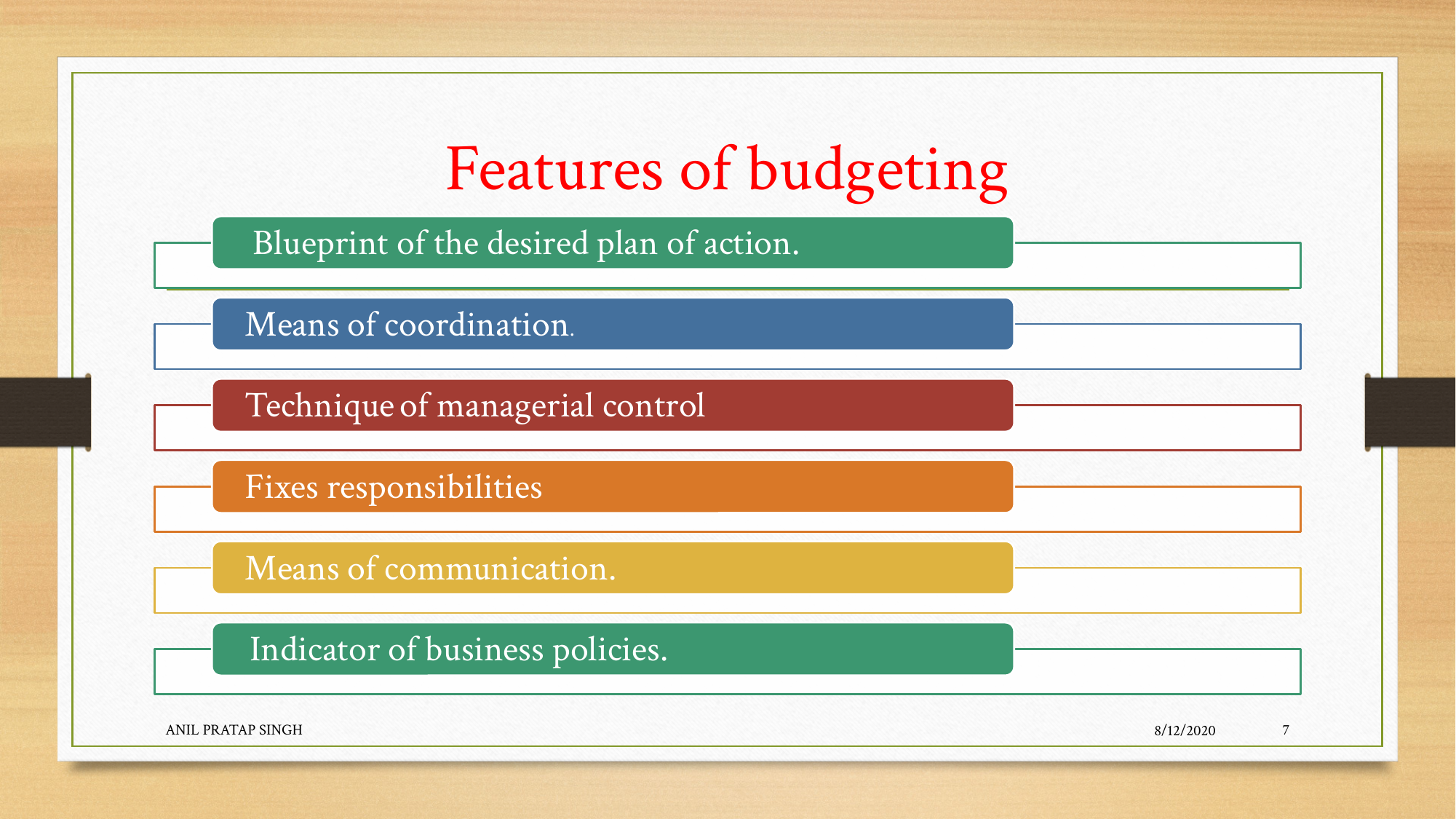

# Features of budgeting
 Blueprint of the desired plan of action.
Means of coordination.
Technique of managerial control
Fixes responsibilities
Means of communication.
 Indicator of business policies.
ANIL PRATAP SINGH
8/12/2020
7